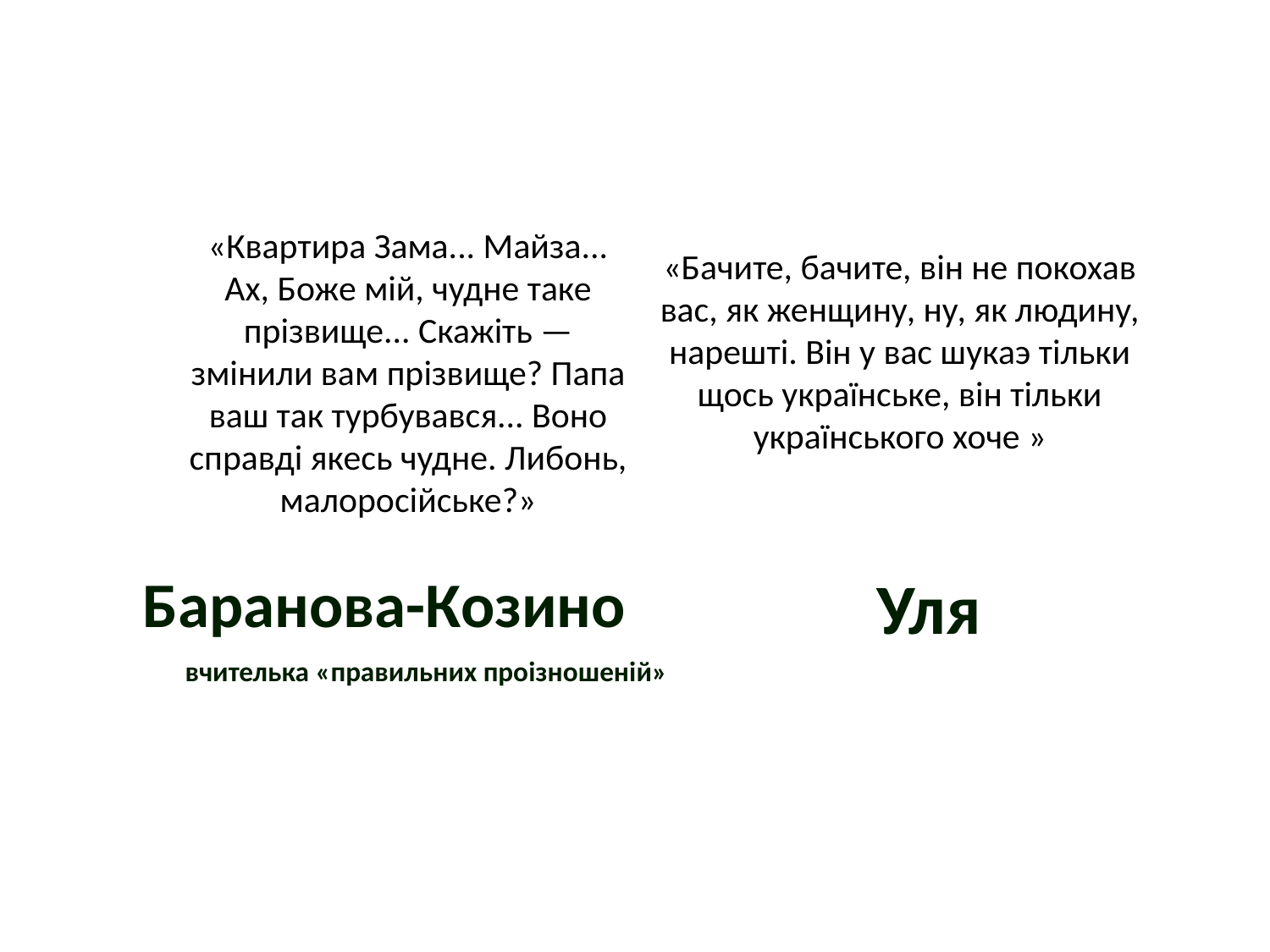

«Квартира Зама... Майза... Ах, Боже мій, чудне таке прізвище... Скажіть — змінили вам прізвище? Папа ваш так турбувався... Воно справді якесь чудне. Либонь, малоросійське?»
«Бачите, бачите, він не покохав вас, як женщину, ну, як людину, нарешті. Він у вас шукаэ тільки щось українське, він тільки українського хоче »
Баранова-Козино
Уля
вчителька «правильних проізношеній»